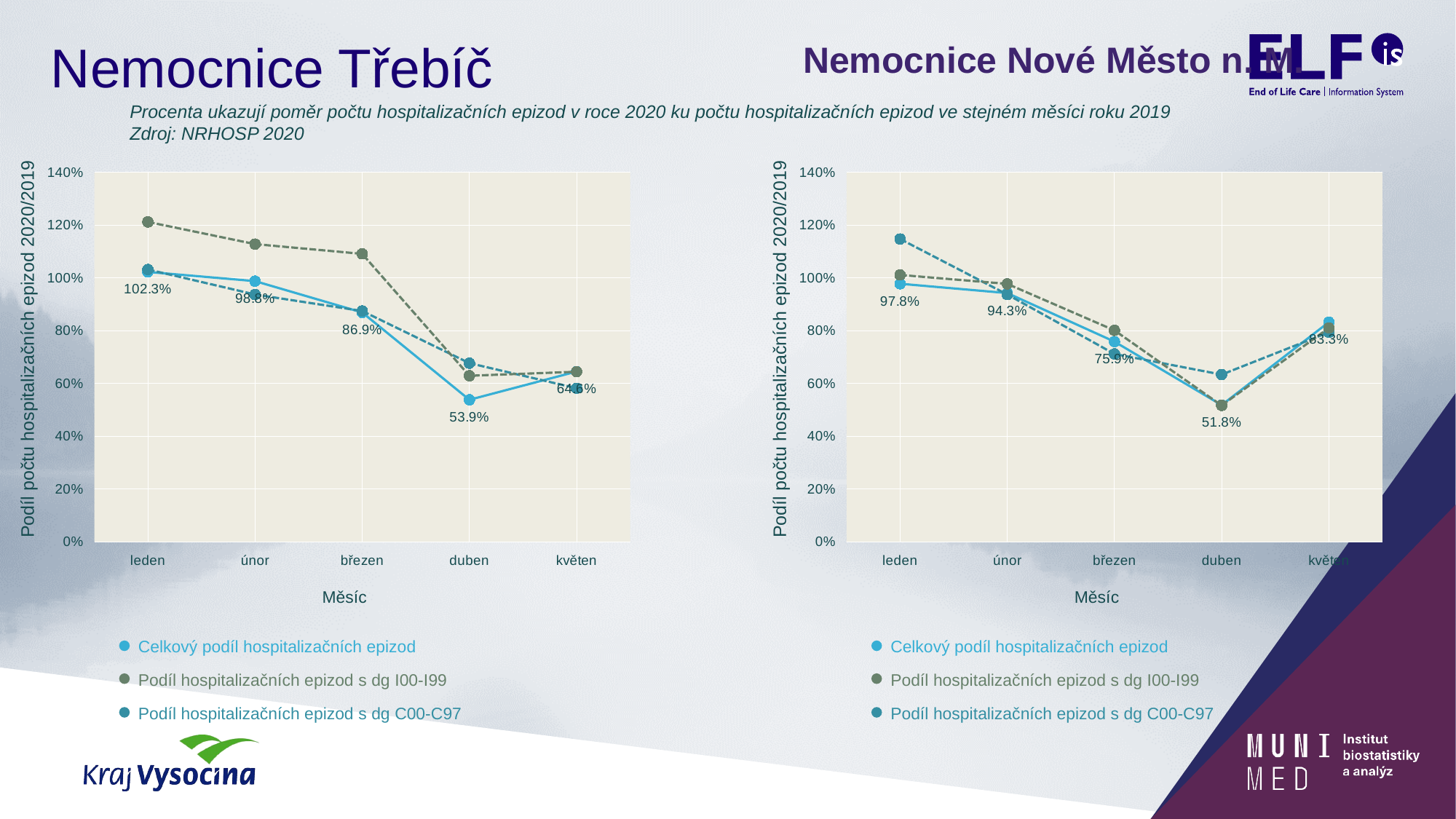

# Nemocnice Třebíč
Nemocnice Nové Město n. M.
Procenta ukazují poměr počtu hospitalizačních epizod v roce 2020 ku počtu hospitalizačních epizod ve stejném měsíci roku 2019
Zdroj: NRHOSP 2020

### Chart

| Category | celkem | C_dg | I_dg |
|---|---|---|---|
| leden | 1.023102310231023 | 1.032258064516129 | 1.2125 |
| únor | 0.9881422924901185 | 0.9375 | 1.128421052631579 |
| březen | 0.869467787114846 | 0.875 | 1.0915178571428572 |
| duben | 0.538544474393531 | 0.6774193548387096 | 0.6295585412667947 |
| květen | 0.6456989247311828 | 0.5822784810126582 | 0.644808743169399 |

### Chart

| Category | celkem | C_dg | I_dg |
|---|---|---|---|
| leden | 0.9781879194630873 | 1.1478260869565218 | 1.011658031088083 |
| únor | 0.9428415895481764 | 0.9375 | 0.9778067885117493 |
| březen | 0.758998435054773 | 0.7123287671232876 | 0.8017902813299232 |
| duben | 0.5184381778741866 | 0.6339285714285714 | 0.5170998632010944 |
| květen | 0.8327721661054994 | 0.7943262411347518 | 0.8107049608355091 |
Podíl počtu hospitalizačních epizod 2020/2019
Podíl počtu hospitalizačních epizod 2020/2019
Měsíc
Měsíc
Celkový podíl hospitalizačních epizod
Celkový podíl hospitalizačních epizod

Podíl hospitalizačních epizod s dg I00-I99
Podíl hospitalizačních epizod s dg I00-I99

Podíl hospitalizačních epizod s dg C00-C97
Podíl hospitalizačních epizod s dg C00-C97